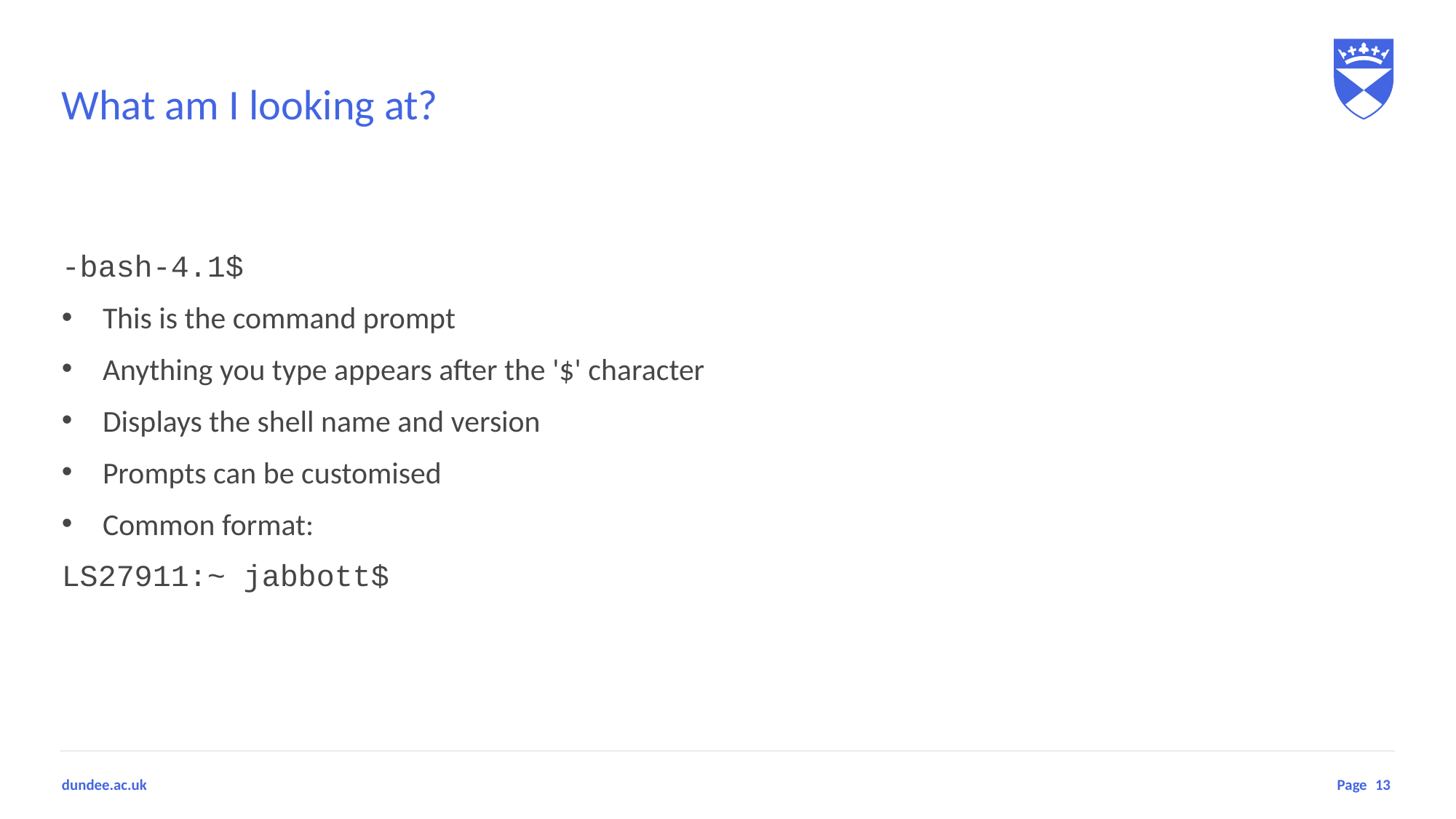

# What am I looking at?
-bash-4.1$
This is the command prompt
Anything you type appears after the '$' character
Displays the shell name and version
Prompts can be customised
Common format:
LS27911:~ jabbott$
13